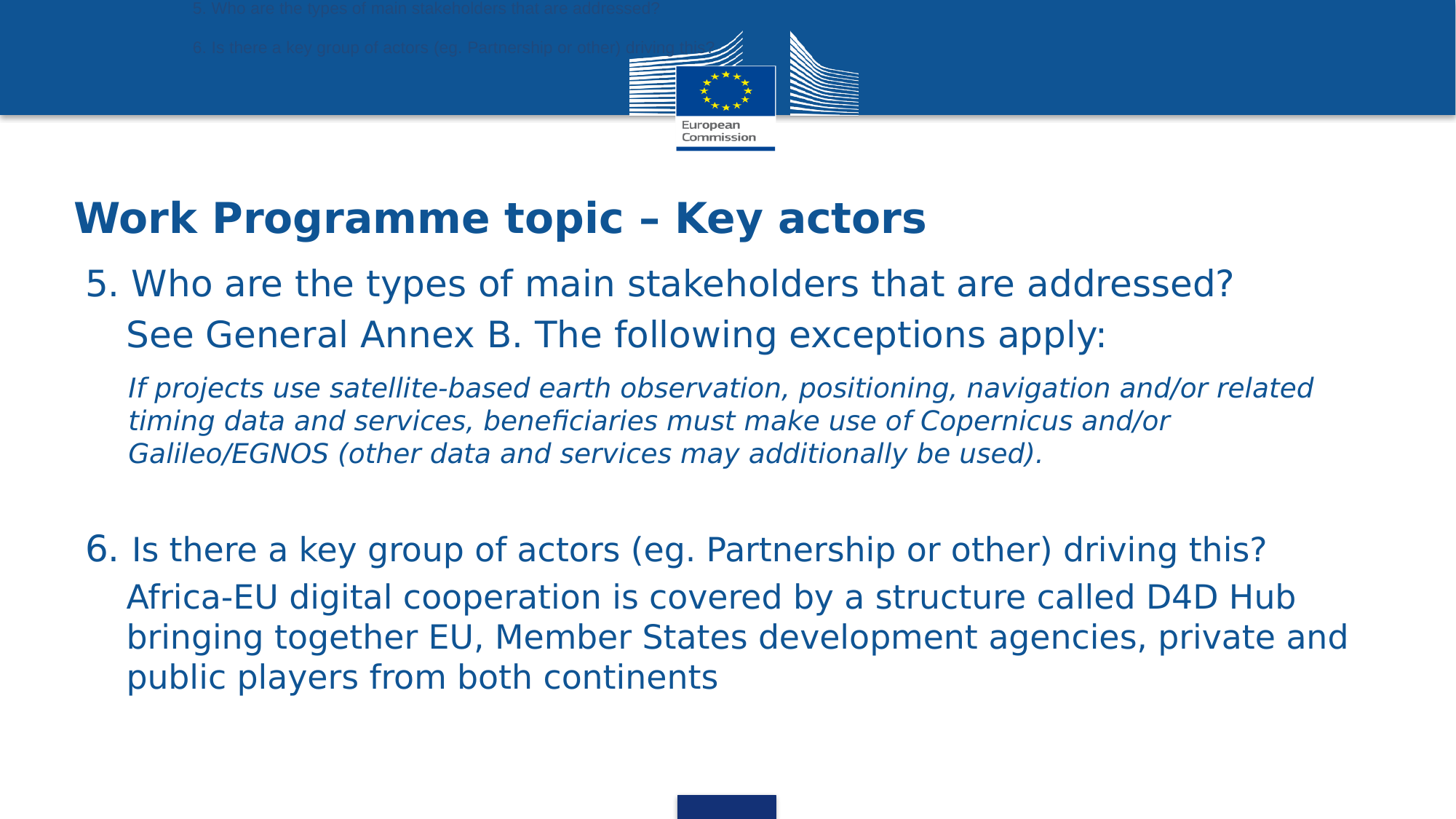

5. Who are the types of main stakeholders that are addressed?

6. Is there a key group of actors (eg. Partnership or other) driving this?
# Work Programme topic – Key actors
5. Who are the types of main stakeholders that are addressed?
See General Annex B. The following exceptions apply:

If projects use satellite-based earth observation, positioning, navigation and/or related timing data and services, beneficiaries must make use of Copernicus and/or Galileo/EGNOS (other data and services may additionally be used).

6. Is there a key group of actors (eg. Partnership or other) driving this?
	Africa-EU digital cooperation is covered by a structure called D4D Hub bringing together EU, Member States development agencies, private and public players from both continents